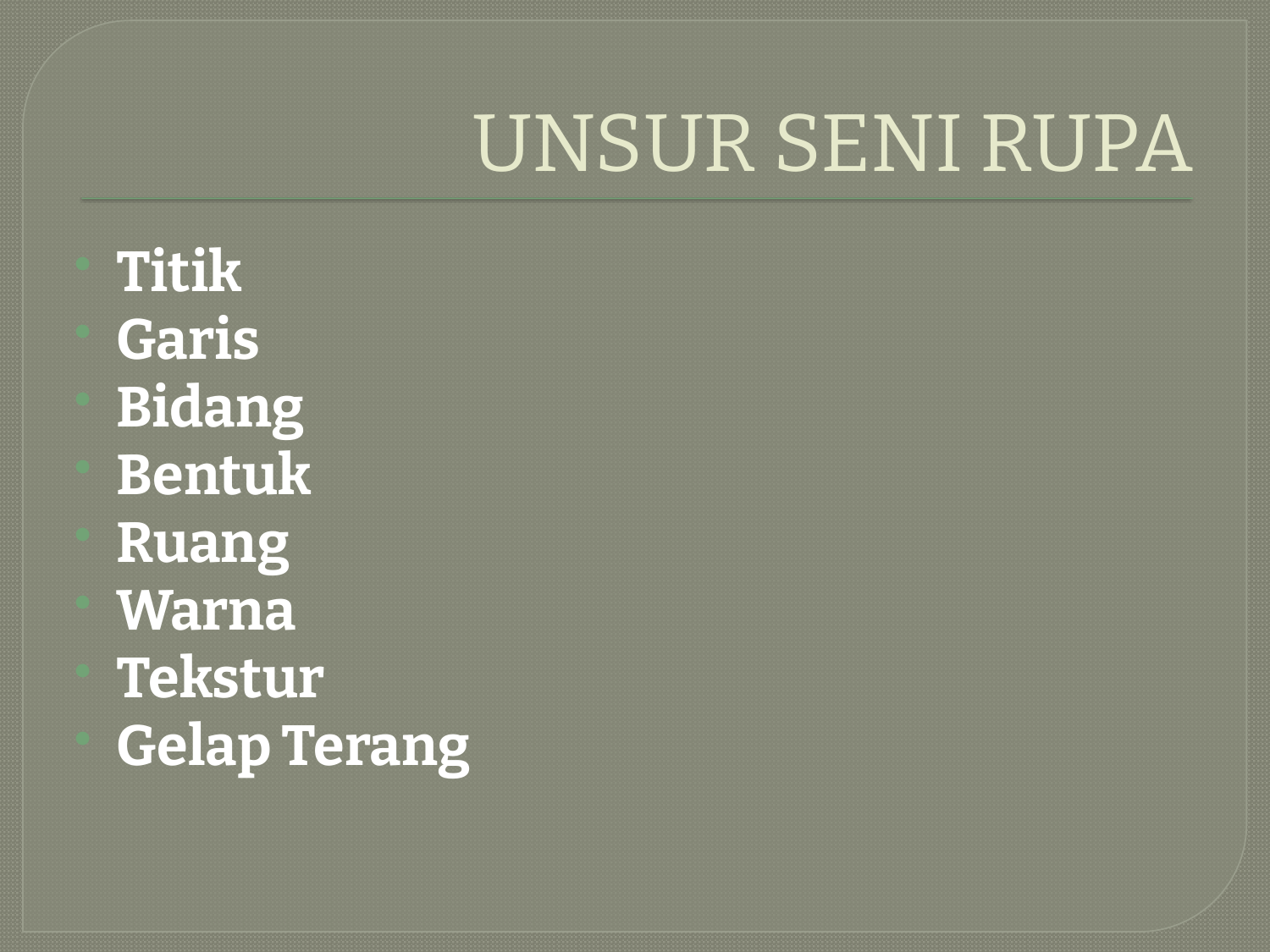

# UNSUR SENI RUPA
Titik
Garis
Bidang
Bentuk
Ruang
Warna
Tekstur
Gelap Terang